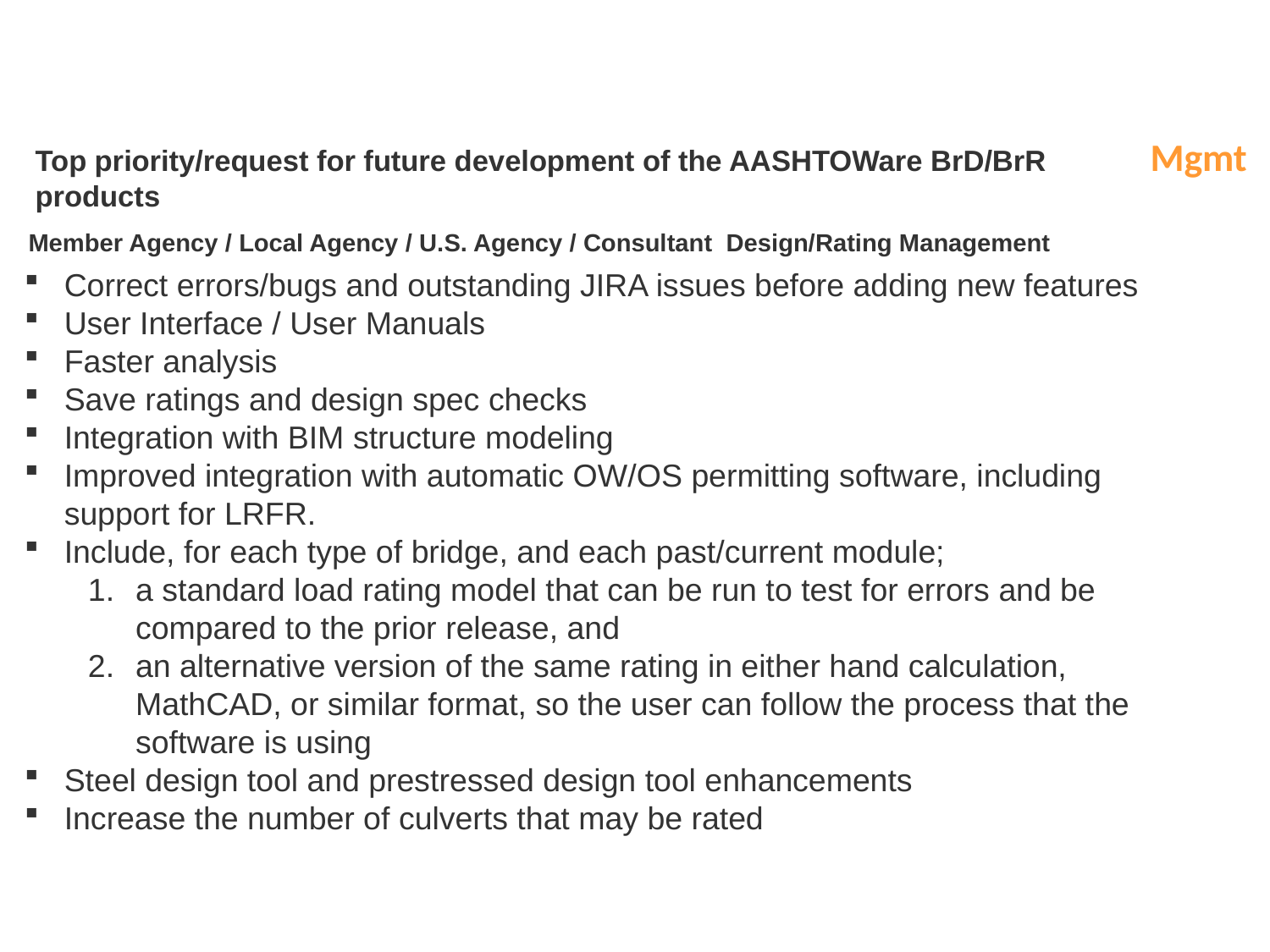

Mgmt
# Top priority/request for future development of the AASHTOWare BrD/BrR products
Member Agency / Local Agency / U.S. Agency / Consultant  Design/Rating Management
Correct errors/bugs and outstanding JIRA issues before adding new features
User Interface / User Manuals
Faster analysis
Save ratings and design spec checks
Integration with BIM structure modeling
Improved integration with automatic OW/OS permitting software, including support for LRFR.
Include, for each type of bridge, and each past/current module;
a standard load rating model that can be run to test for errors and be compared to the prior release, and
an alternative version of the same rating in either hand calculation, MathCAD, or similar format, so the user can follow the process that the software is using
Steel design tool and prestressed design tool enhancements
Increase the number of culverts that may be rated